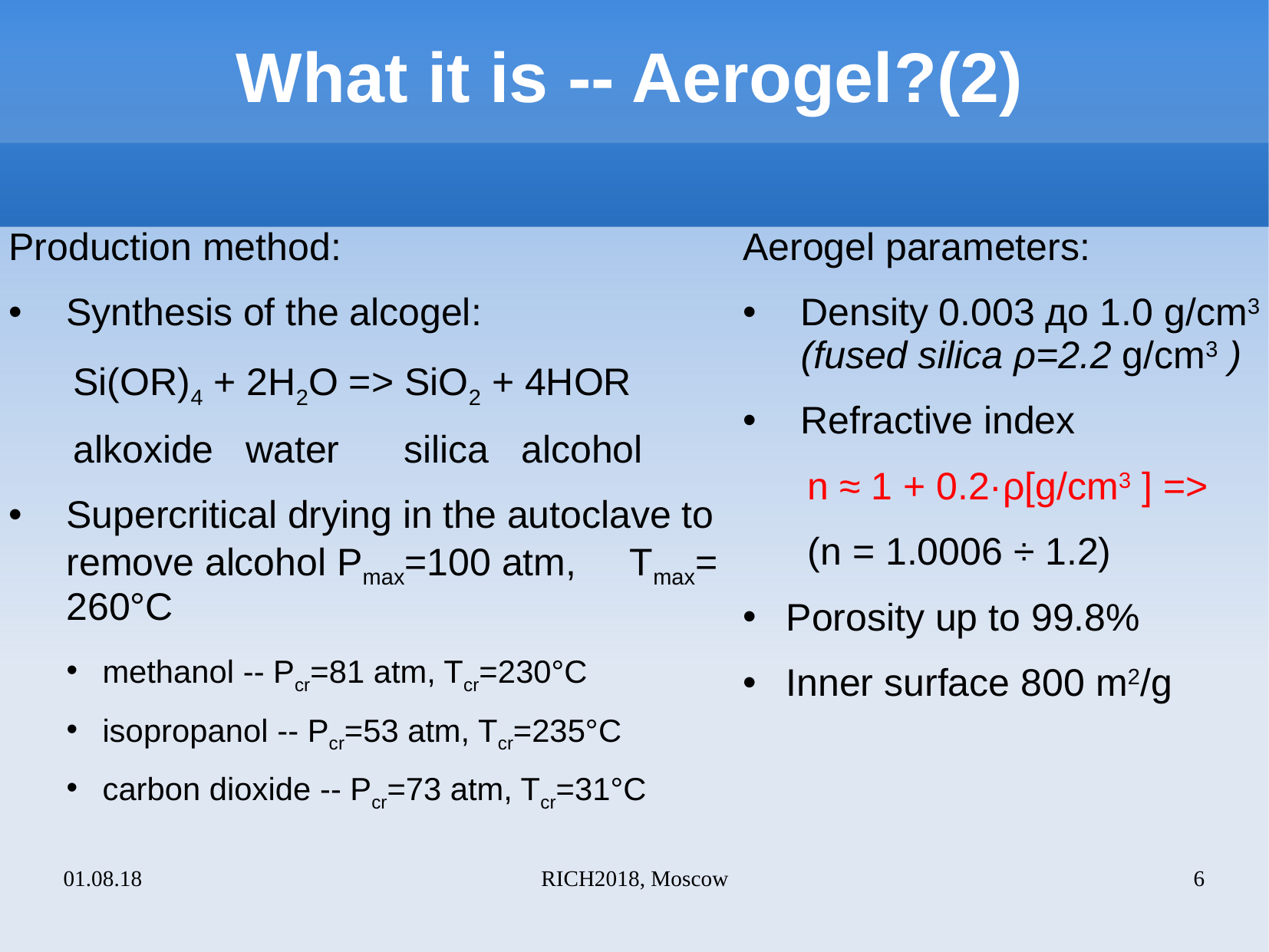

# What it is -- Aerogel?(2)
Production method:
Synthesis of the alcogel:
      Si(OR)4 + 2H2O => SiO2 + 4HOR
      alkoxide   water      silica   alcohol
Supercritical drying in the autoclave to remove alcohol Pmax=100 atm,     Tmax= 260°C
methanol -- Pcr=81 atm, Tcr=230°С
isopropanol -- Pcr=53 atm, Tcr=235°С
carbon dioxide -- Pcr=73 atm, Tcr=31°С

Aerogel parameters:
Density 0.003 до 1.0 g/cm3 (fused silica ρ=2.2 g/cm3 )
Refractive index
      n ≈ 1 + 0.2·ρ[g/cm3 ] =>
      (n = 1.0006 ÷ 1.2)
Porosity up to 99.8%
Inner surface 800 m2/g

01.08.18
RICH2018, Moscow
6